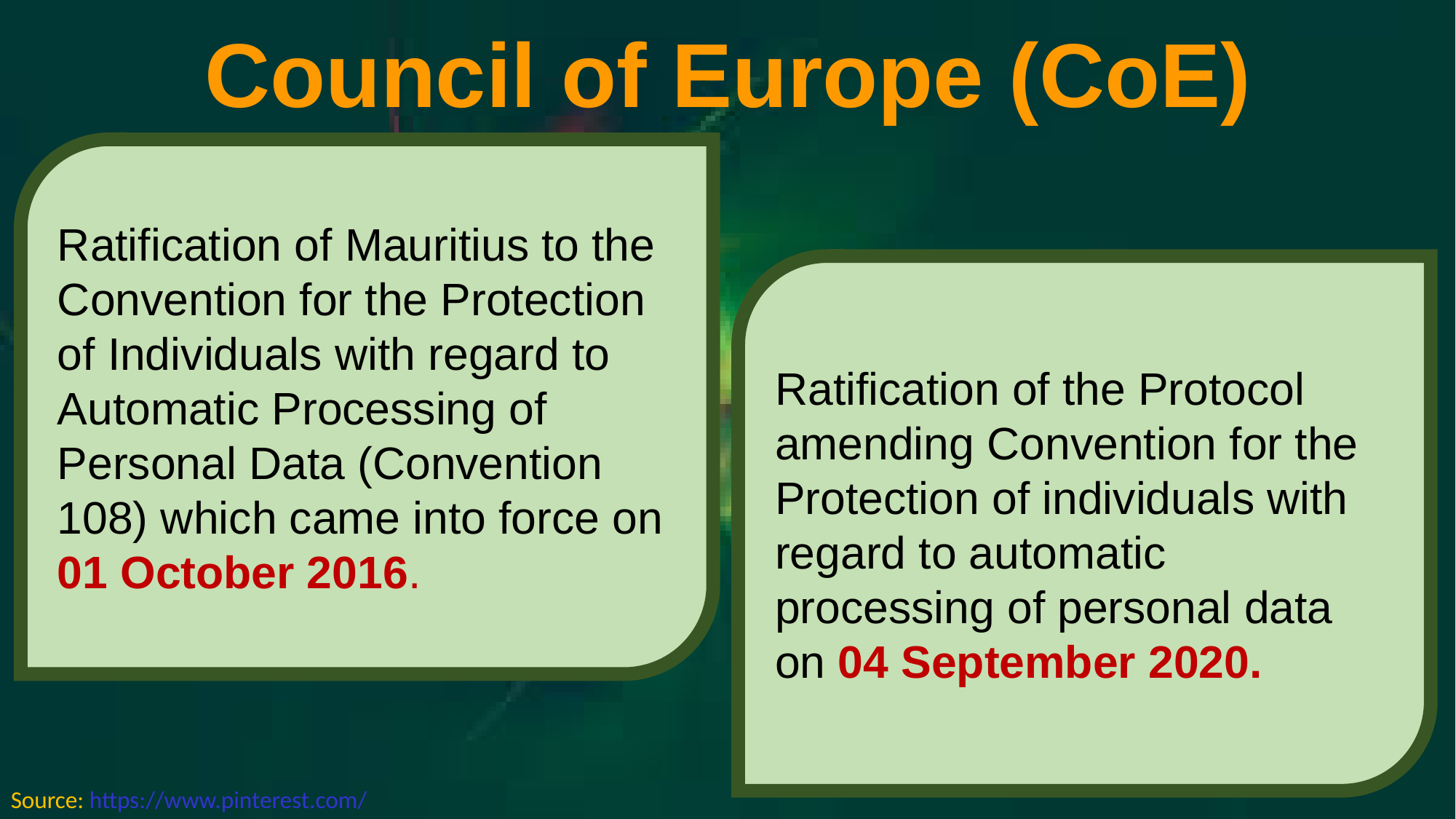

# Council of Europe (CoE)
Ratification of Mauritius to the Convention for the Protection of Individuals with regard to Automatic Processing of Personal Data (Convention 108) which came into force on  01 October 2016.
Ratification of the Protocol amending Convention for the Protection of individuals with regard to automatic processing of personal data on 04 September 2020.
Source: https://www.pinterest.com/